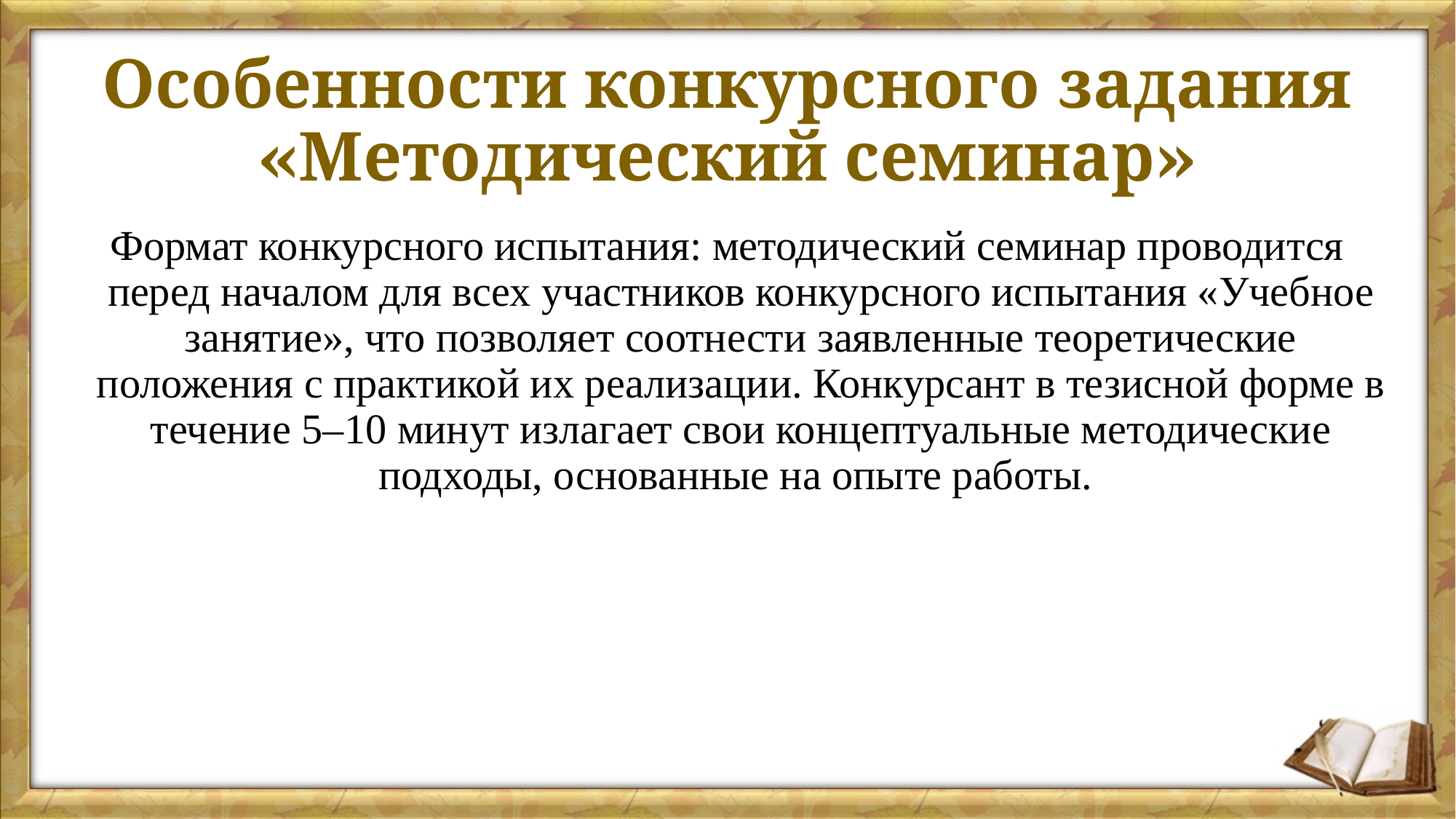

# Особенности конкурсного задания «Методический семинар»
Формат конкурсного испытания: методический семинар проводится перед началом для всех участников конкурсного испытания «Учебное занятие», что позволяет соотнести заявленные теоретические положения с практикой их реализации. Конкурсант в тезисной форме в течение 5–10 минут излагает свои концептуальные методические подходы, основанные на опыте работы.